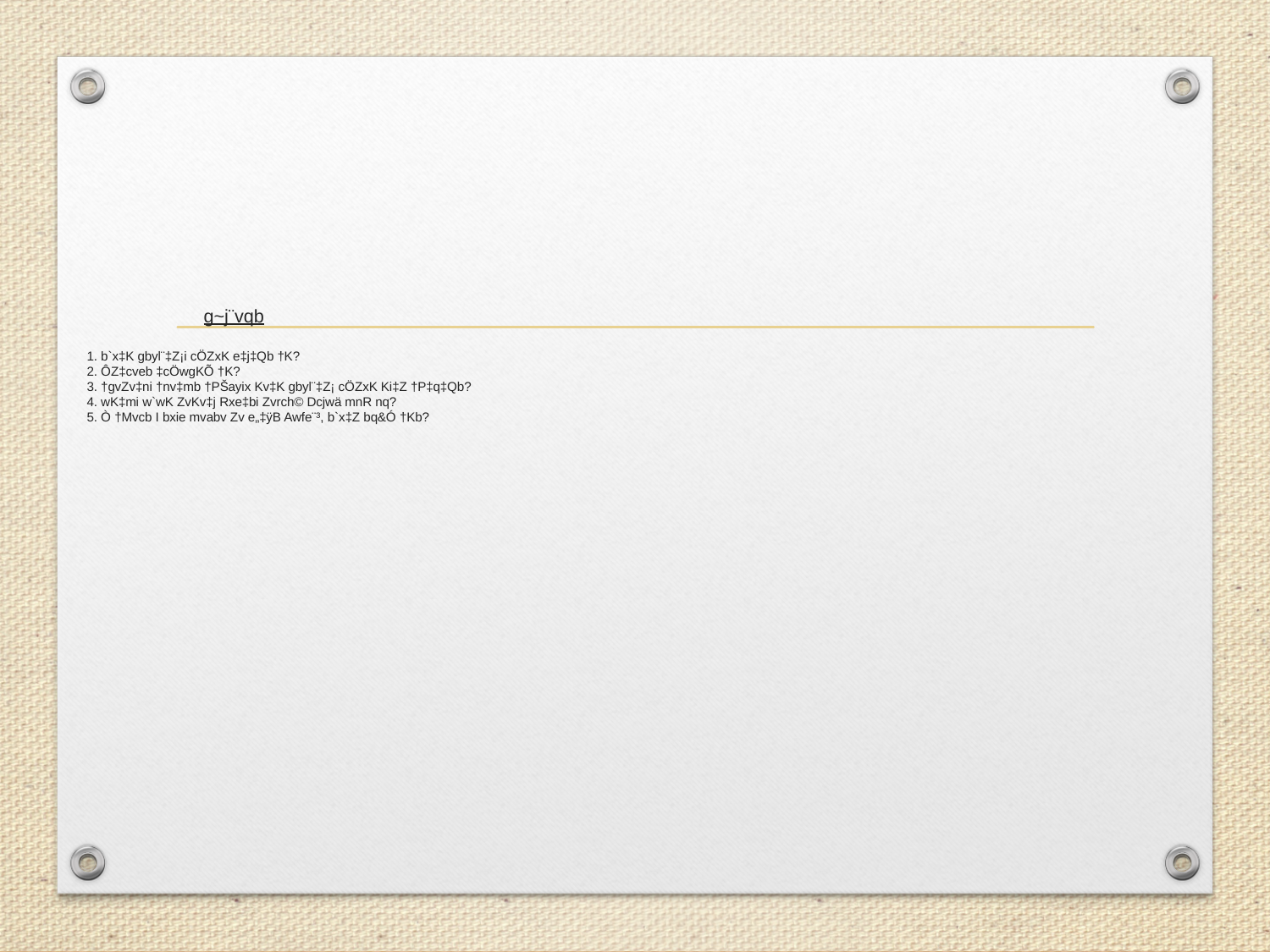

# g~j¨vqb 1. b`x‡K gbyl¨‡Z¡i cÖZxK e‡j‡Qb †K? 2. ÔZ‡cveb ‡cÖwgKÕ †K? 3. †gvZv‡ni †nv‡mb †PŠayix Kv‡K gbyl¨‡Z¡ cÖZxK Ki‡Z †P‡q‡Qb? 4. wK‡mi w`wK ZvKv‡j Rxe‡bi Zvrch© Dcjwä mnR nq? 5. Ò †Mvcb I bxie mvabv Zv e„‡ÿB Awfe¨³, b`x‡Z bq&Ó †Kb?